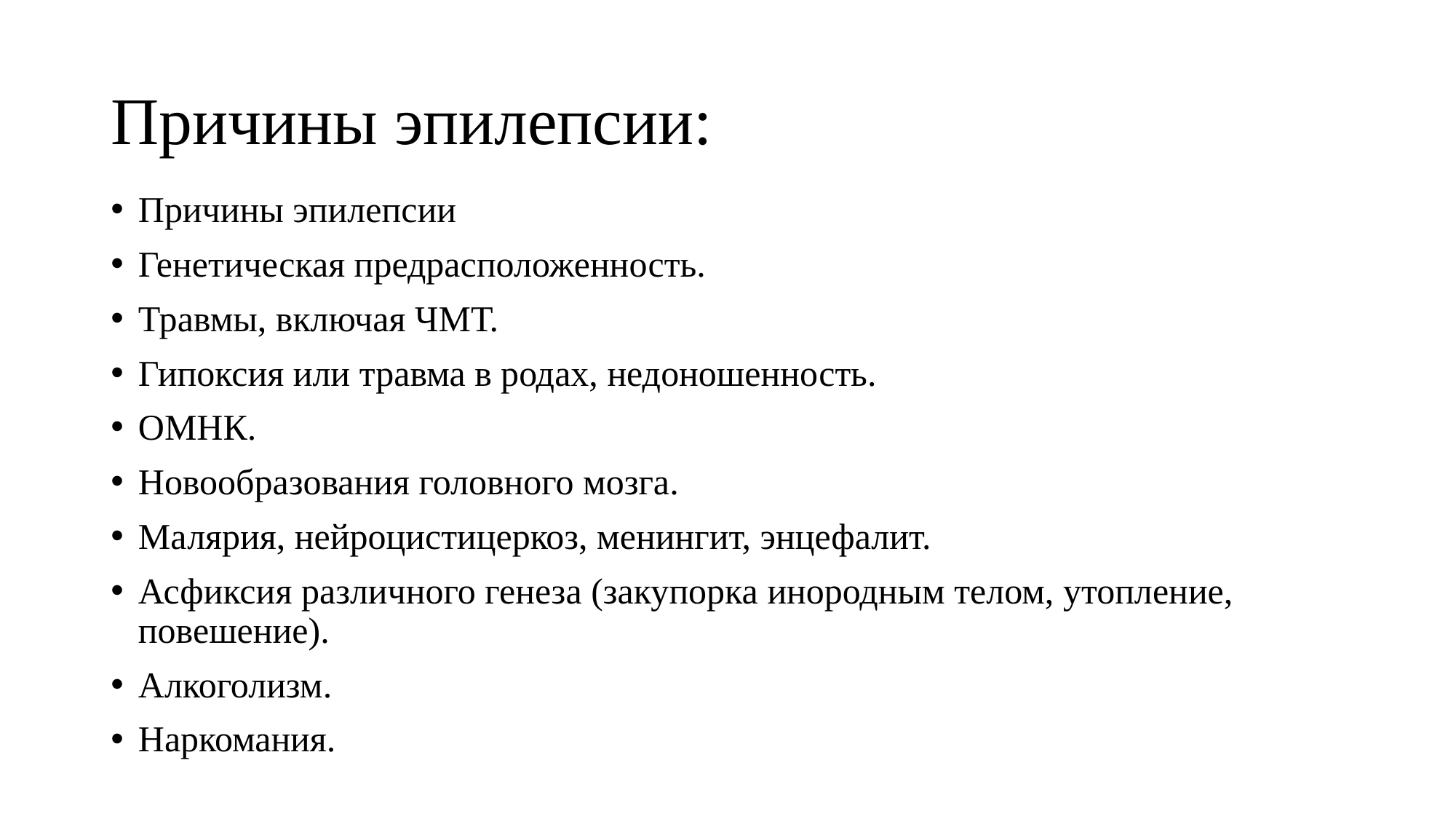

# Причины эпилепсии:
Причины эпилепсии
Генетическая предрасположенность.
Травмы, включая ЧМТ.
Гипоксия или травма в родах, недоношенность.
ОМНК.
Новообразования головного мозга.
Малярия, нейроцистицеркоз, менингит, энцефалит.
Асфиксия различного генеза (закупорка инородным телом, утопление, повешение).
Алкоголизм.
Наркомания.